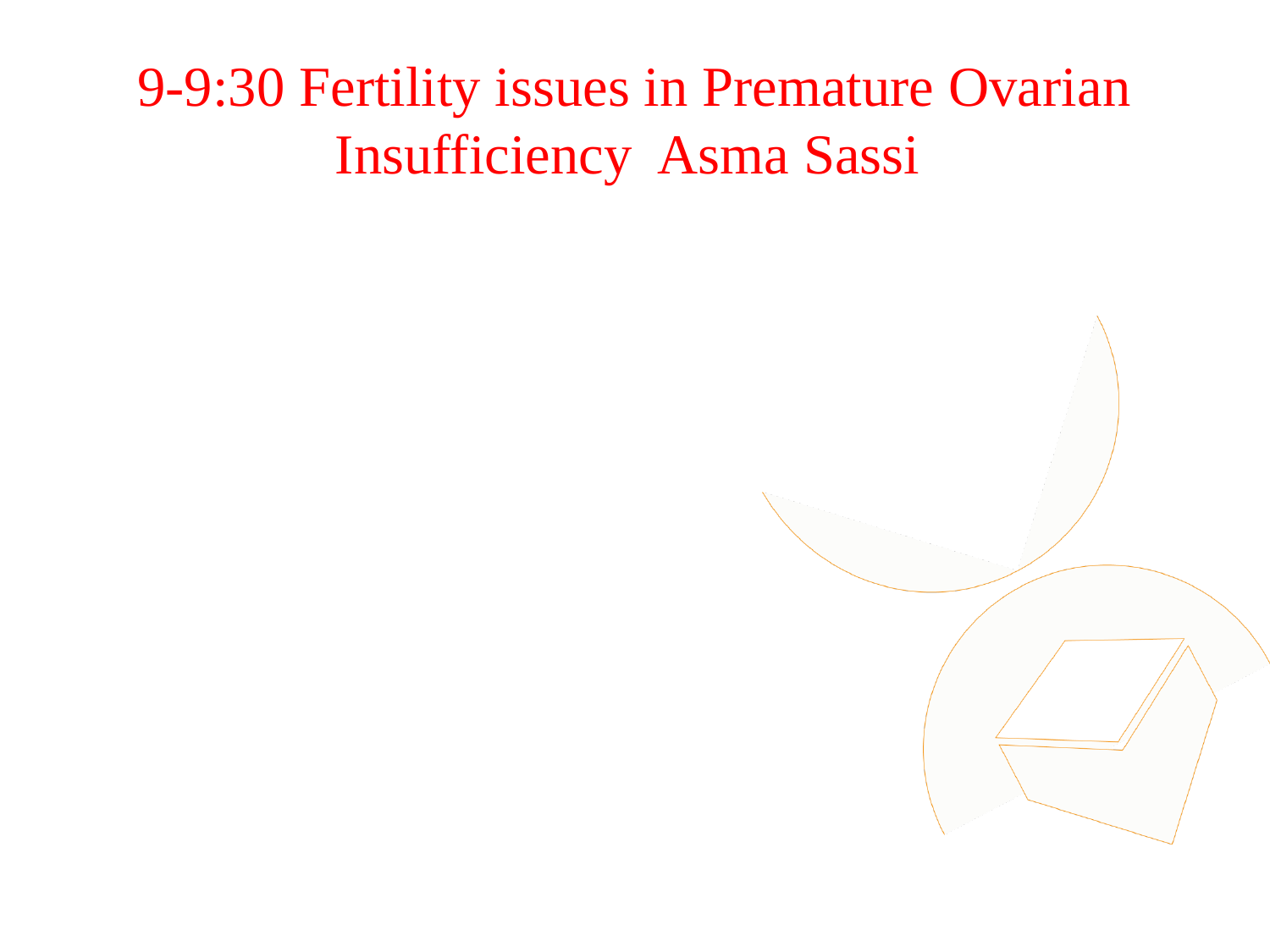

# 9-9:30 Fertility issues in Premature Ovarian Insufficiency  Asma Sassi